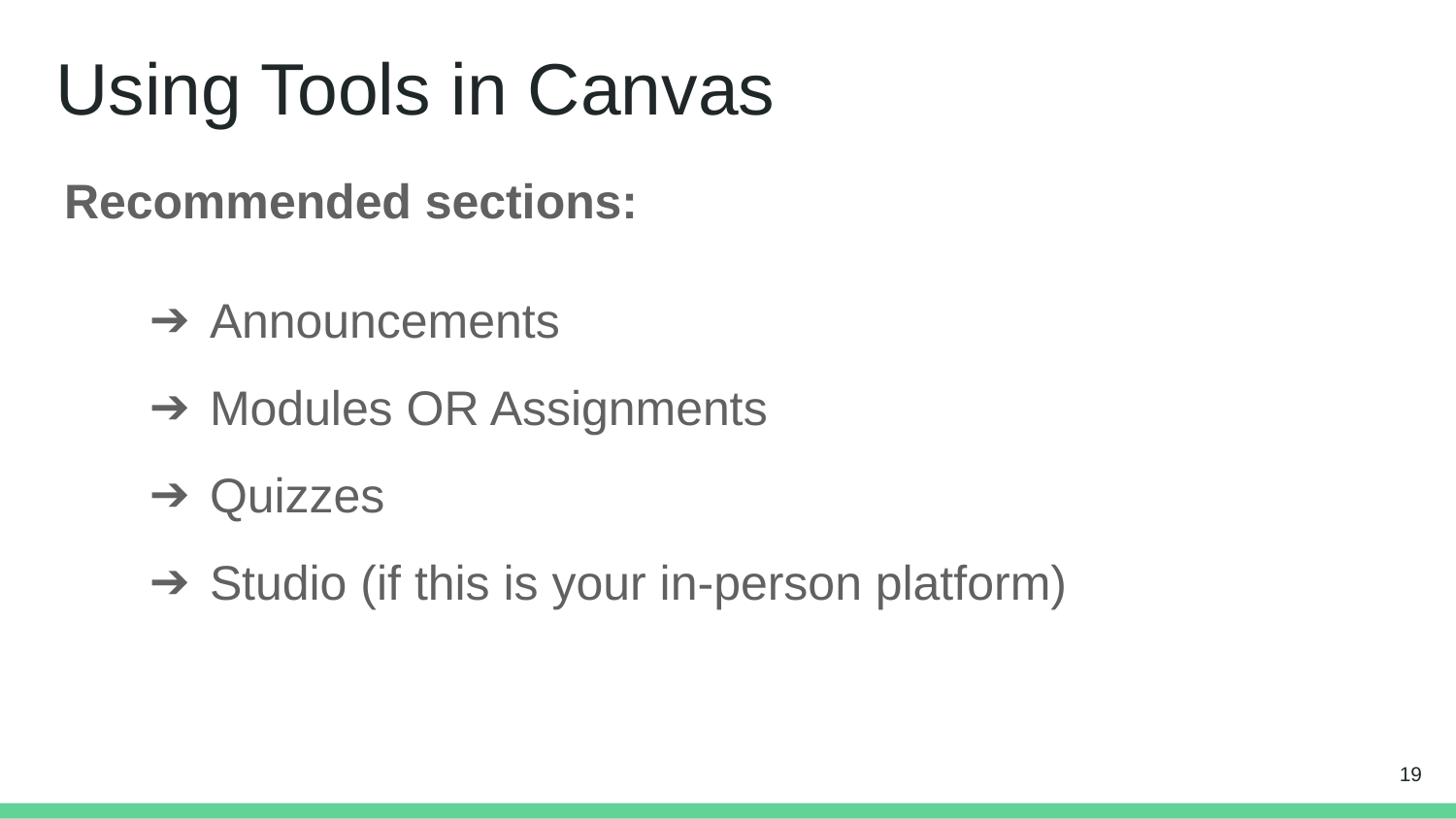

# Using Tools in Canvas
Recommended sections:
Announcements
Modules OR Assignments
Quizzes
Studio (if this is your in-person platform)

19